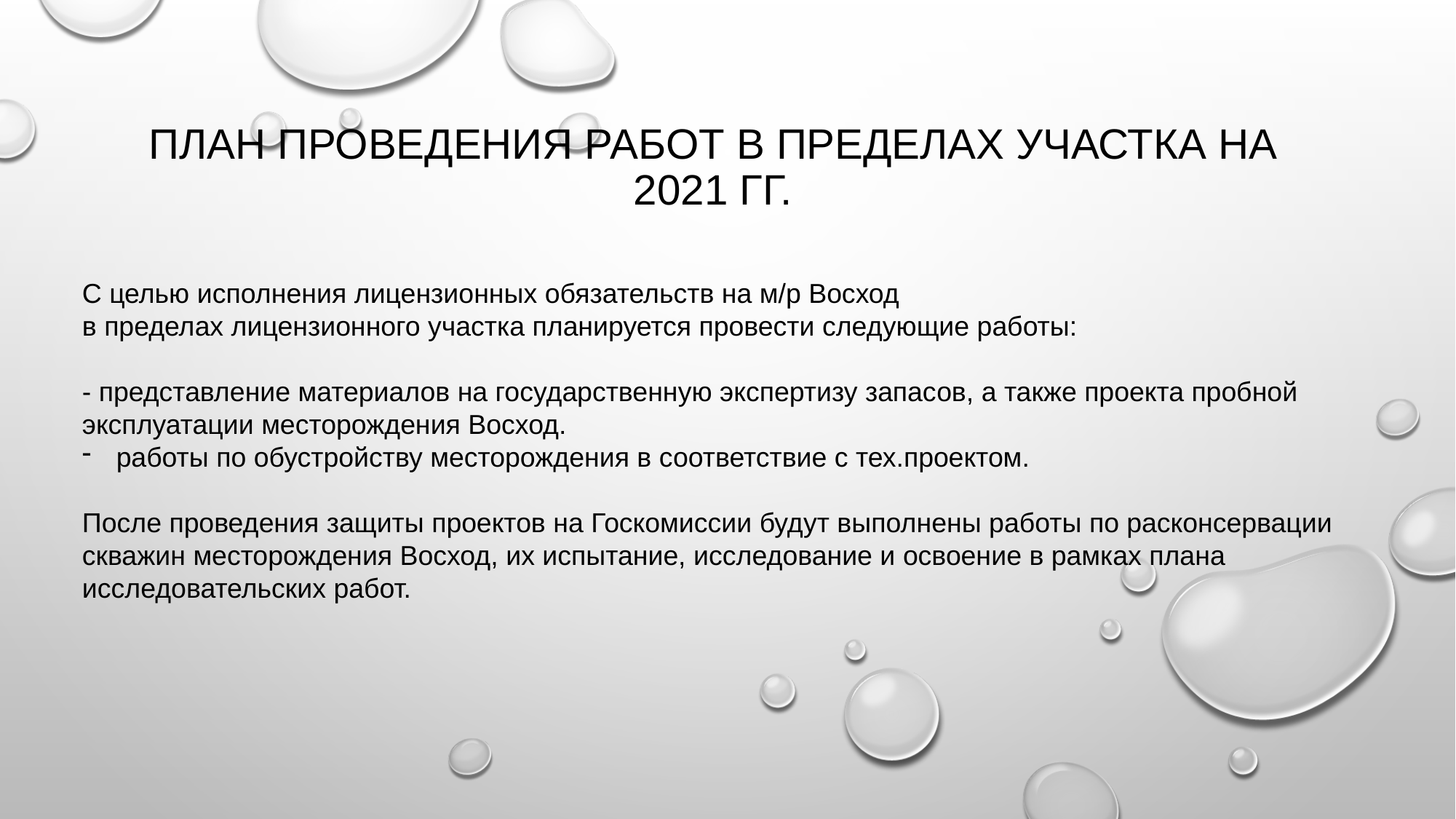

# План проведения работ в пределах участка на 2021 гг.
С целью исполнения лицензионных обязательств на м/р Восход
в пределах лицензионного участка планируется провести следующие работы:

- представление материалов на государственную экспертизу запасов, а также проекта пробной эксплуатации месторождения Восход.
работы по обустройству месторождения в соответствие с тех.проектом.

После проведения защиты проектов на Госкомиссии будут выполнены работы по расконсервации скважин месторождения Восход, их испытание, исследование и освоение в рамках плана исследовательских работ.